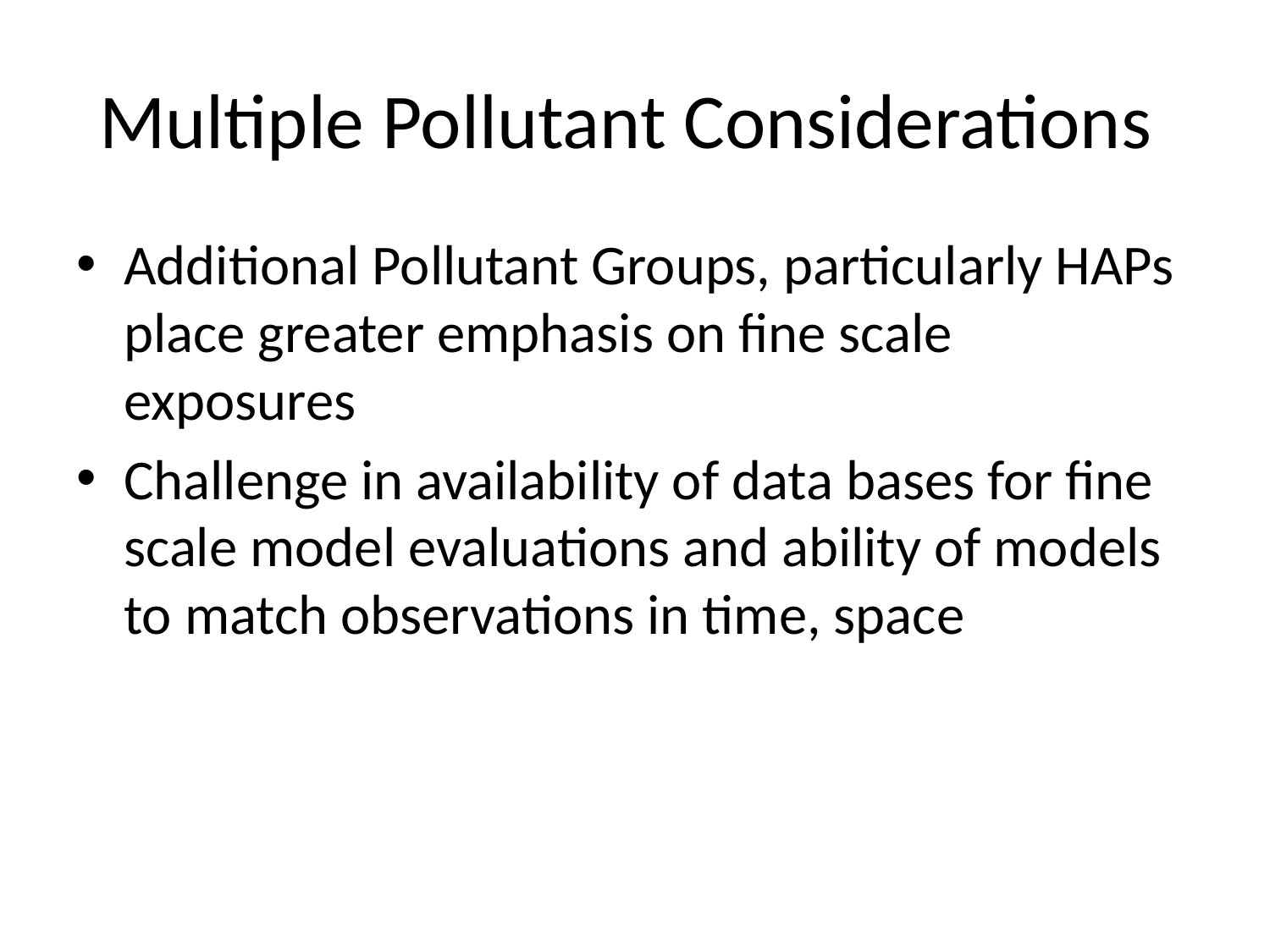

# Multiple Pollutant Considerations
Additional Pollutant Groups, particularly HAPs place greater emphasis on fine scale exposures
Challenge in availability of data bases for fine scale model evaluations and ability of models to match observations in time, space